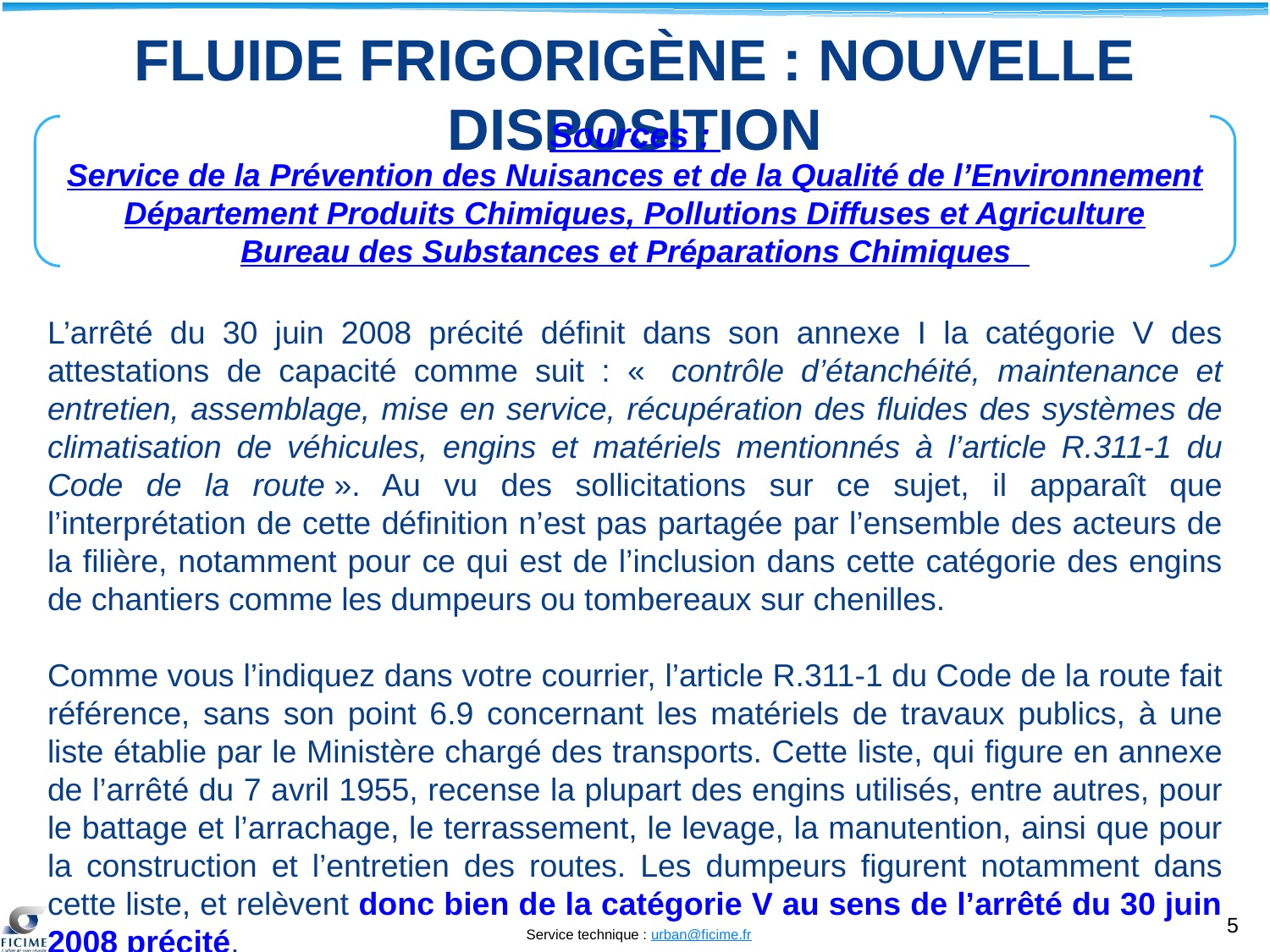

FLUIDE FRIGORIGÈNE : NOUVELLE DISPOSITION
Sources :
Service de la Prévention des Nuisances et de la Qualité de l’Environnement
Département Produits Chimiques, Pollutions Diffuses et Agriculture
Bureau des Substances et Préparations Chimiques
L’arrêté du 30 juin 2008 précité définit dans son annexe I la catégorie V des attestations de capacité comme suit : «  contrôle d’étanchéité, maintenance et entretien, assemblage, mise en service, récupération des fluides des systèmes de climatisation de véhicules, engins et matériels mentionnés à l’article R.311-1 du Code de la route ». Au vu des sollicitations sur ce sujet, il apparaît que l’interprétation de cette définition n’est pas partagée par l’ensemble des acteurs de la filière, notamment pour ce qui est de l’inclusion dans cette catégorie des engins de chantiers comme les dumpeurs ou tombereaux sur chenilles.

Comme vous l’indiquez dans votre courrier, l’article R.311-1 du Code de la route fait référence, sans son point 6.9 concernant les matériels de travaux publics, à une liste établie par le Ministère chargé des transports. Cette liste, qui figure en annexe de l’arrêté du 7 avril 1955, recense la plupart des engins utilisés, entre autres, pour le battage et l’arrachage, le terrassement, le levage, la manutention, ainsi que pour la construction et l’entretien des routes. Les dumpeurs figurent notamment dans cette liste, et relèvent donc bien de la catégorie V au sens de l’arrêté du 30 juin 2008 précité.